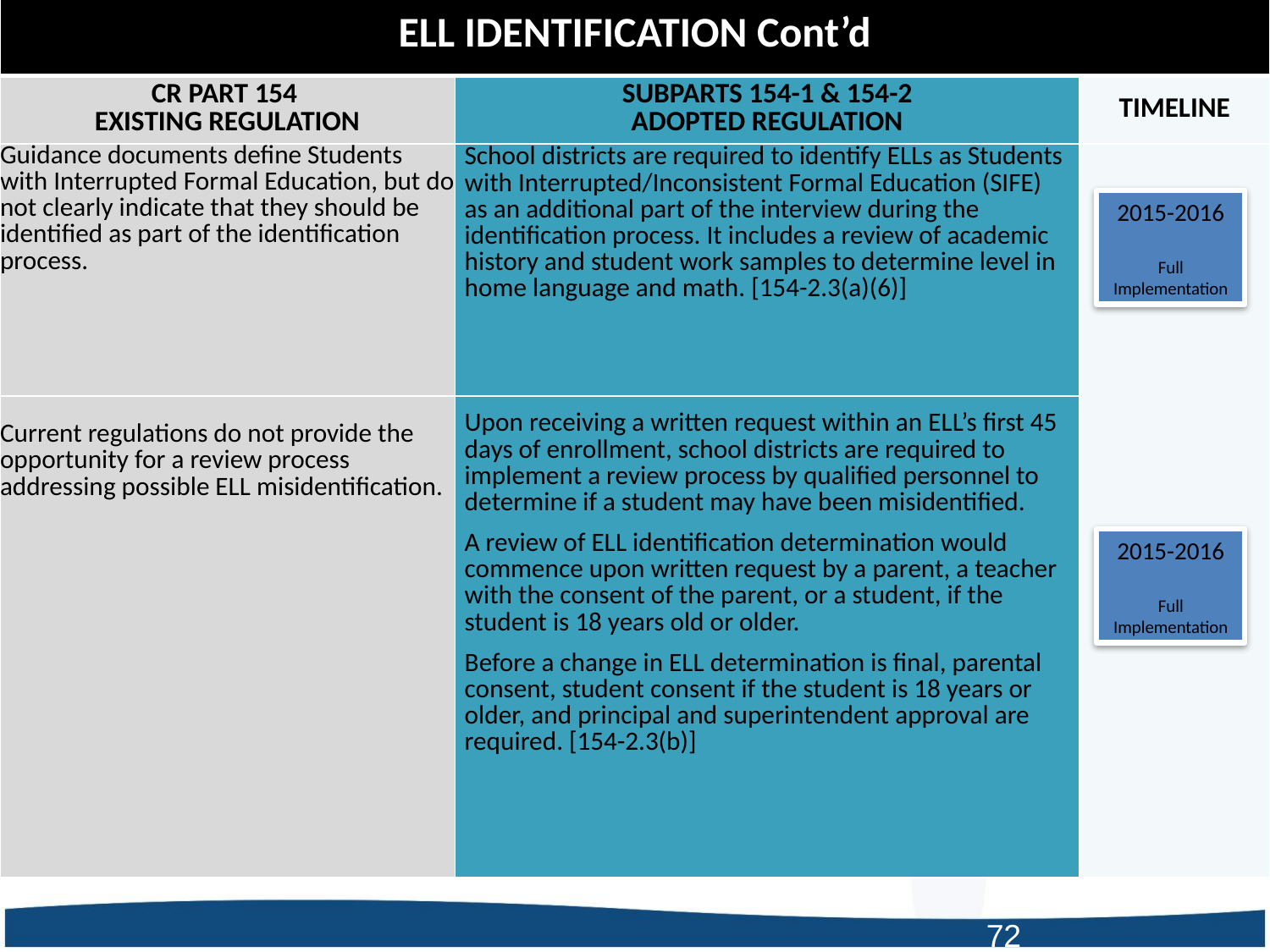

| ELL IDENTIFICATION Cont’d |  |  |
| --- | --- | --- |
| CR PART 154 EXISTING REGULATION | SUBPARTS 154-1 & 154-2 ADOPTED REGULATION | TIMELINE |
| Guidance documents define Students with Interrupted Formal Education, but do not clearly indicate that they should be identified as part of the identification process. | School districts are required to identify ELLs as Students with Interrupted/Inconsistent Formal Education (SIFE) as an additional part of the interview during the identification process. It includes a review of academic history and student work samples to determine level in home language and math. [154-2.3(a)(6)] |  |
| Current regulations do not provide the opportunity for a review process addressing possible ELL misidentification. | Upon receiving a written request within an ELL’s first 45 days of enrollment, school districts are required to implement a review process by qualified personnel to determine if a student may have been misidentified. A review of ELL identification determination would commence upon written request by a parent, a teacher with the consent of the parent, or a student, if the student is 18 years old or older. Before a change in ELL determination is final, parental consent, student consent if the student is 18 years or older, and principal and superintendent approval are required. [154-2.3(b)] |  |
2015-2016

Full Implementation
2015-2016

Full Implementation
72